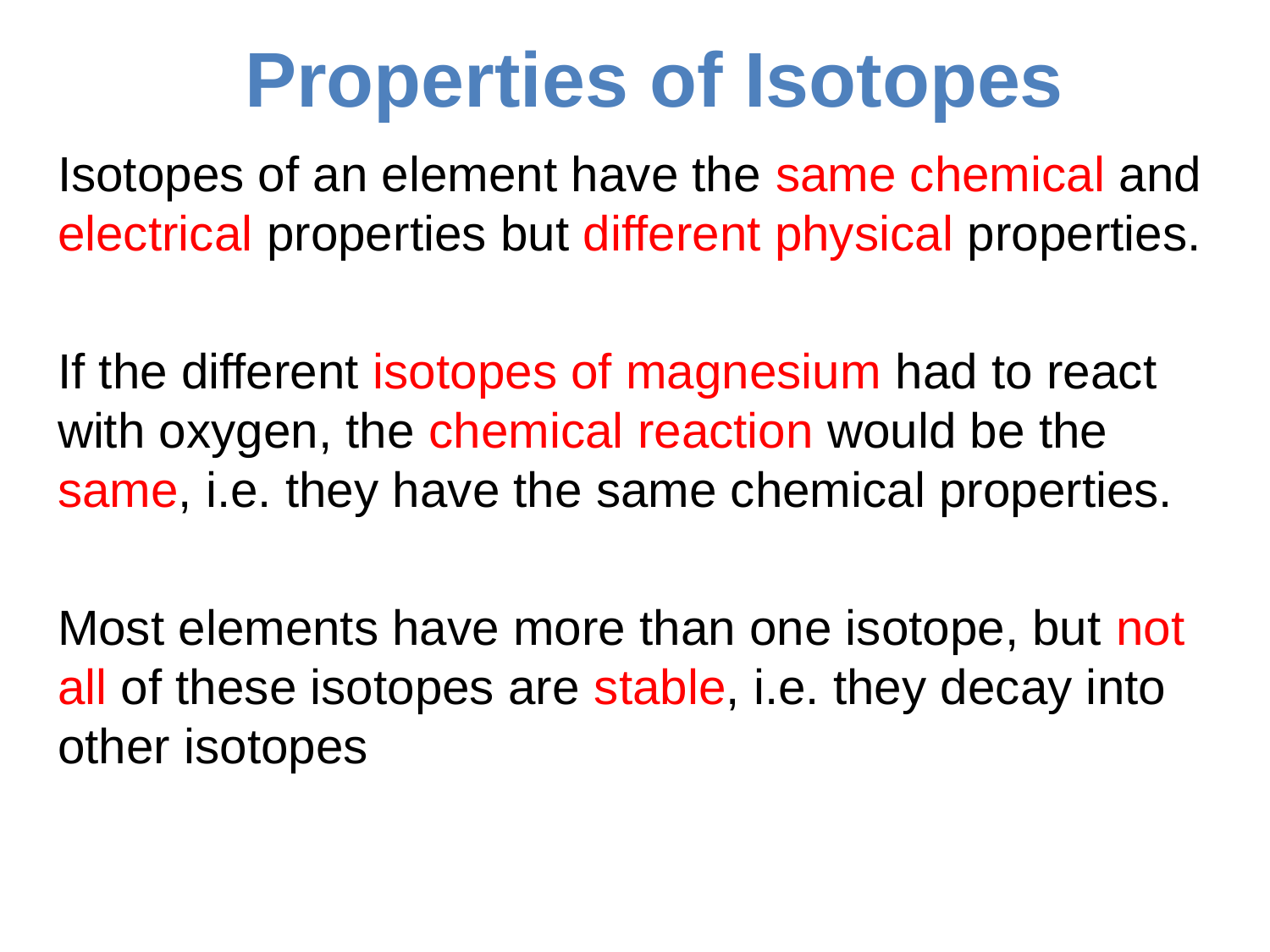

# Properties of Isotopes
Isotopes of an element have the same chemical and electrical properties but different physical properties.

If the different isotopes of magnesium had to react with oxygen, the chemical reaction would be the same, i.e. they have the same chemical properties.

Most elements have more than one isotope, but not all of these isotopes are stable, i.e. they decay into other isotopes